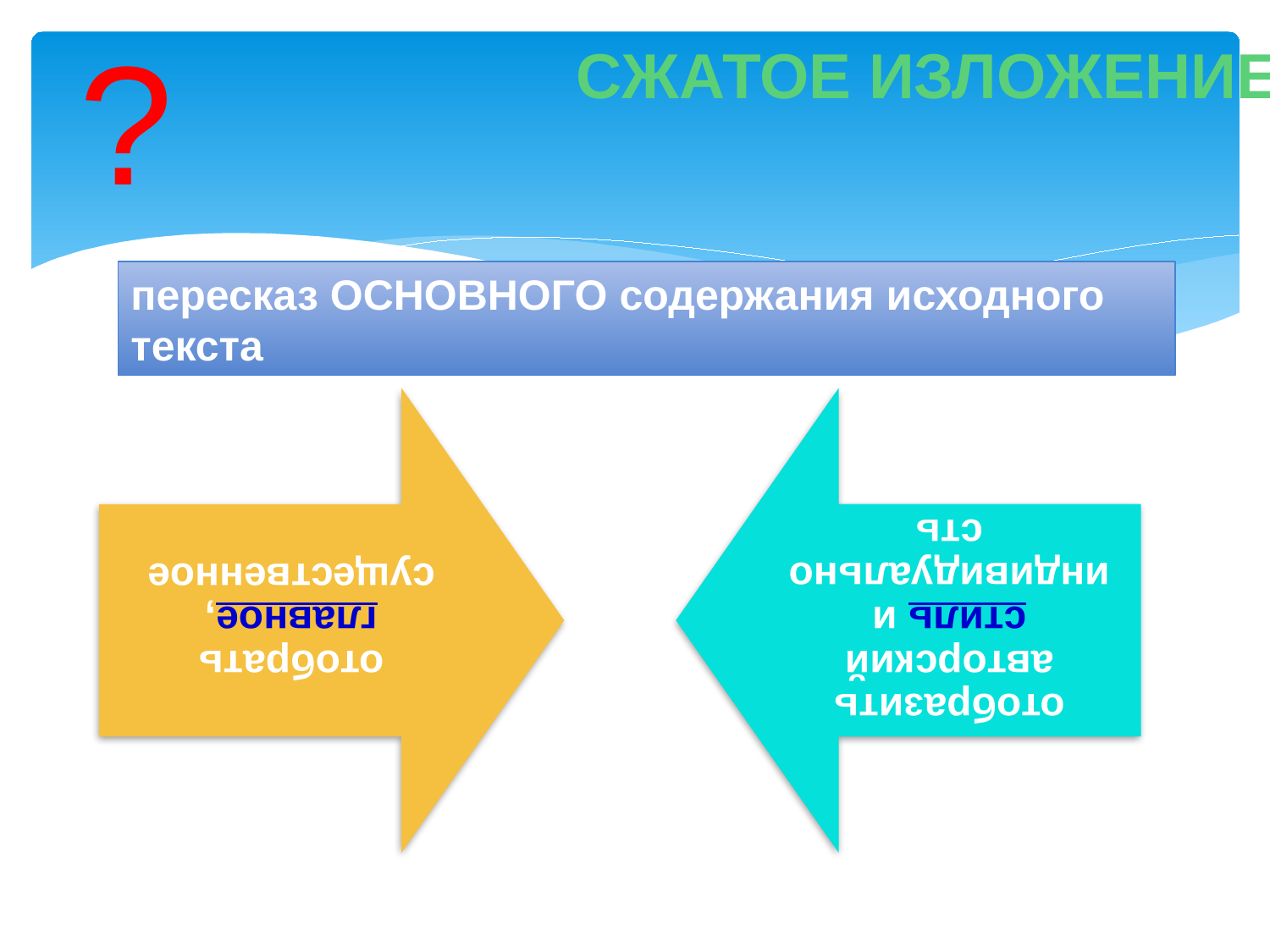

?
СЖАТОЕ ИЗЛОЖЕНИЕ
пересказ ОСНОВНОГО содержания исходного текста
отобрать главное, существенное
отобразить авторский стиль и индивидуальность